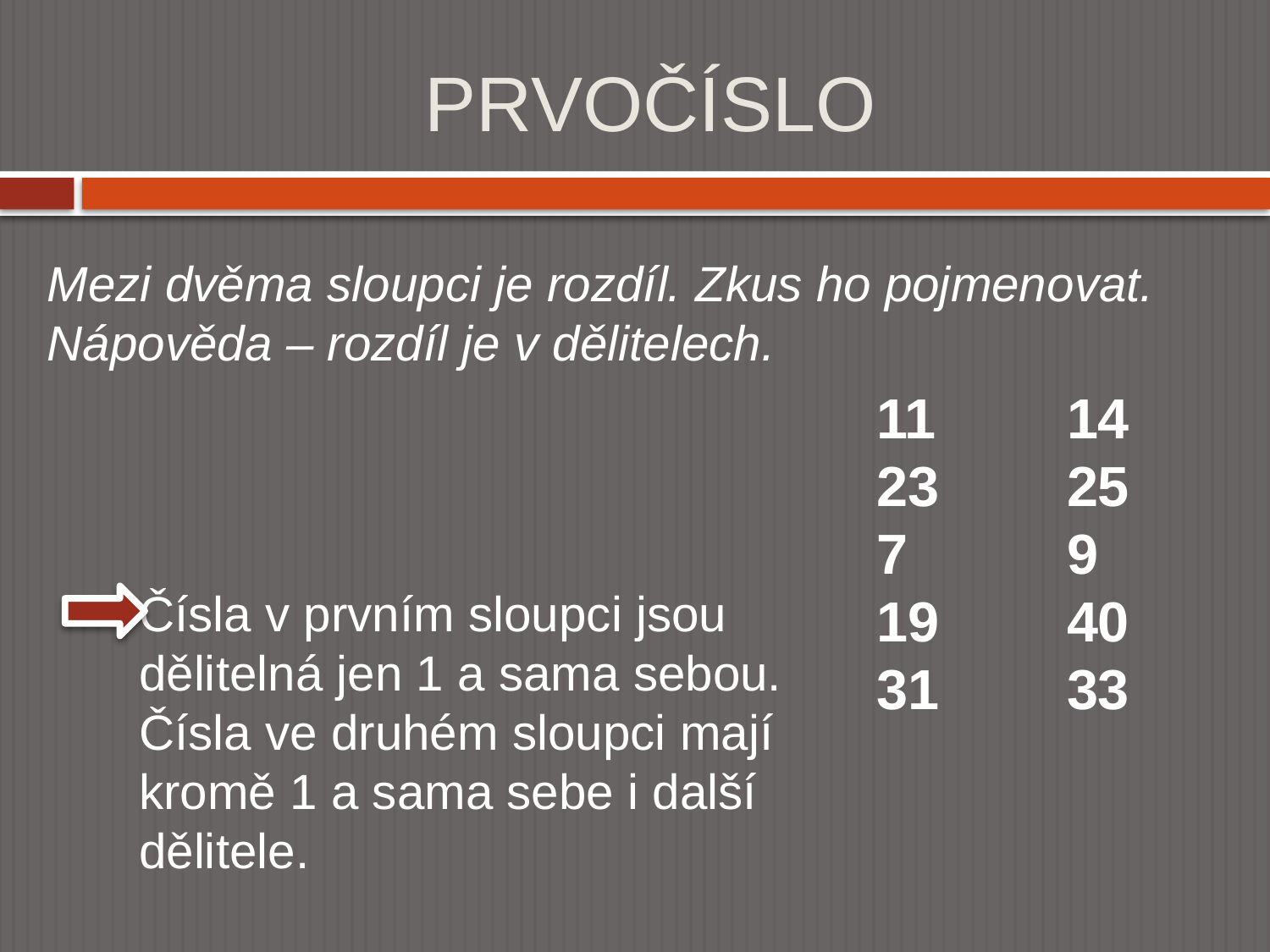

# PRVOČÍSLO
Mezi dvěma sloupci je rozdíl. Zkus ho pojmenovat.
Nápověda – rozdíl je v dělitelech.
11
23
7
19
31
14
25
9
40
33
Čísla v prvním sloupci jsou
dělitelná jen 1 a sama sebou.
Čísla ve druhém sloupci mají
kromě 1 a sama sebe i další
dělitele.